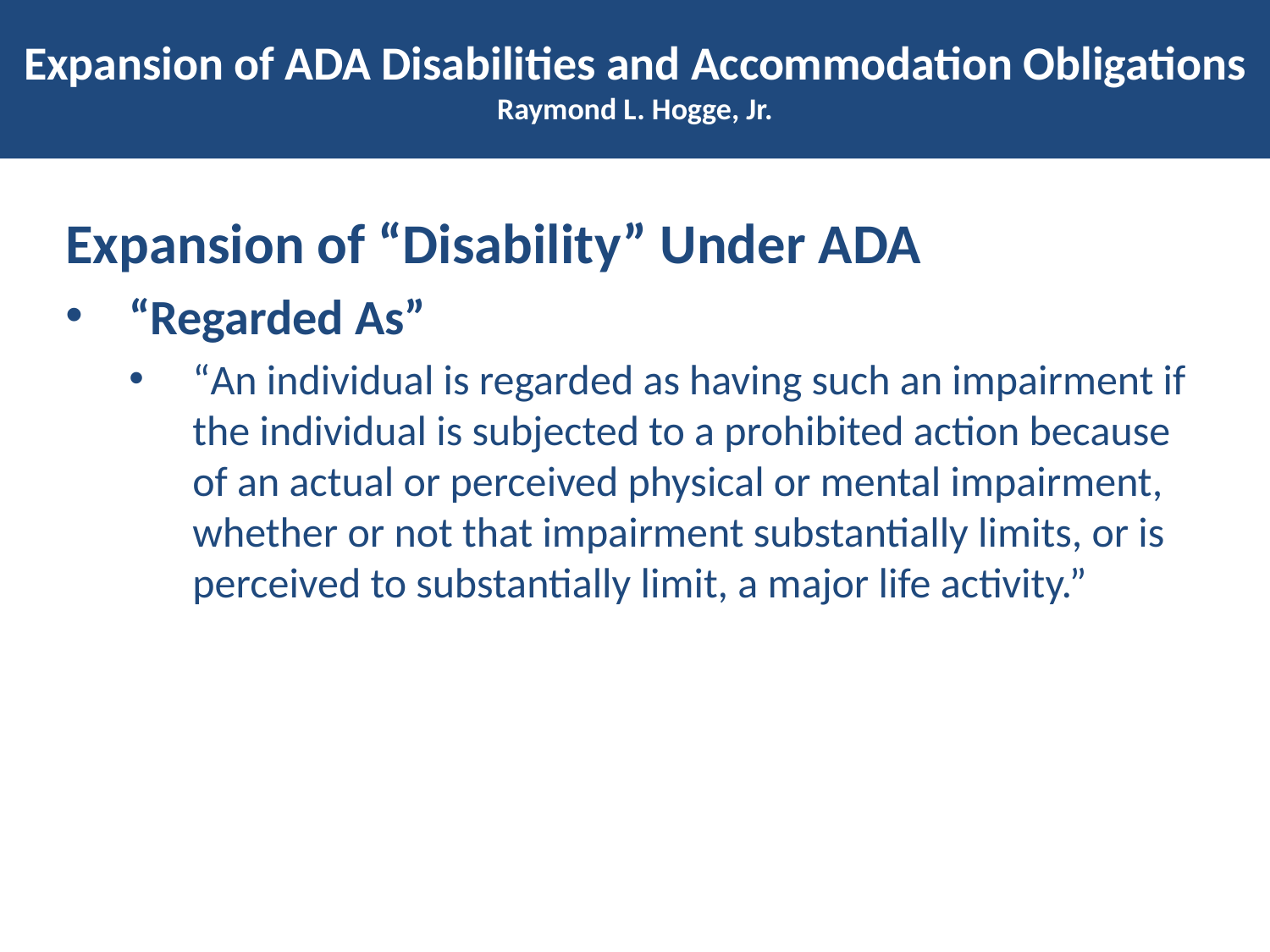

# Expansion of ADA Disabilities and Accommodation Obligations Raymond L. Hogge, Jr.
Expansion of “Disability” Under ADA
“Regarded As”
“An individual is regarded as having such an impairment if the individual is subjected to a prohibited action because of an actual or perceived physical or mental impairment, whether or not that impairment substantially limits, or is perceived to substantially limit, a major life activity.”